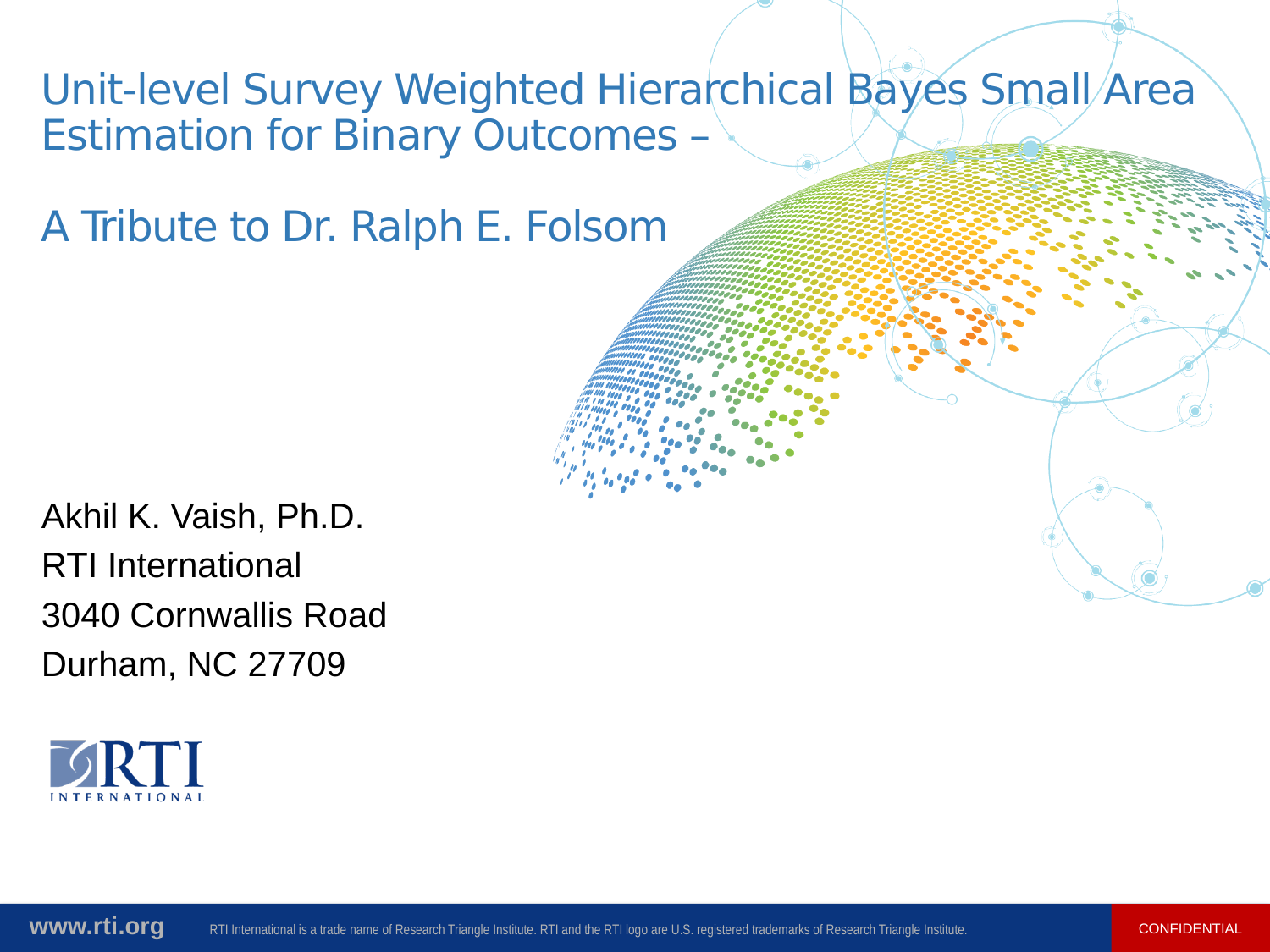

# Unit-level Survey Weighted Hierarchical Bayes Small Area Estimation for Binary Outcomes – A Tribute to Dr. Ralph E. Folsom
Akhil K. Vaish, Ph.D.
RTI International
3040 Cornwallis Road
Durham, NC 27709
CONFIDENTIAL